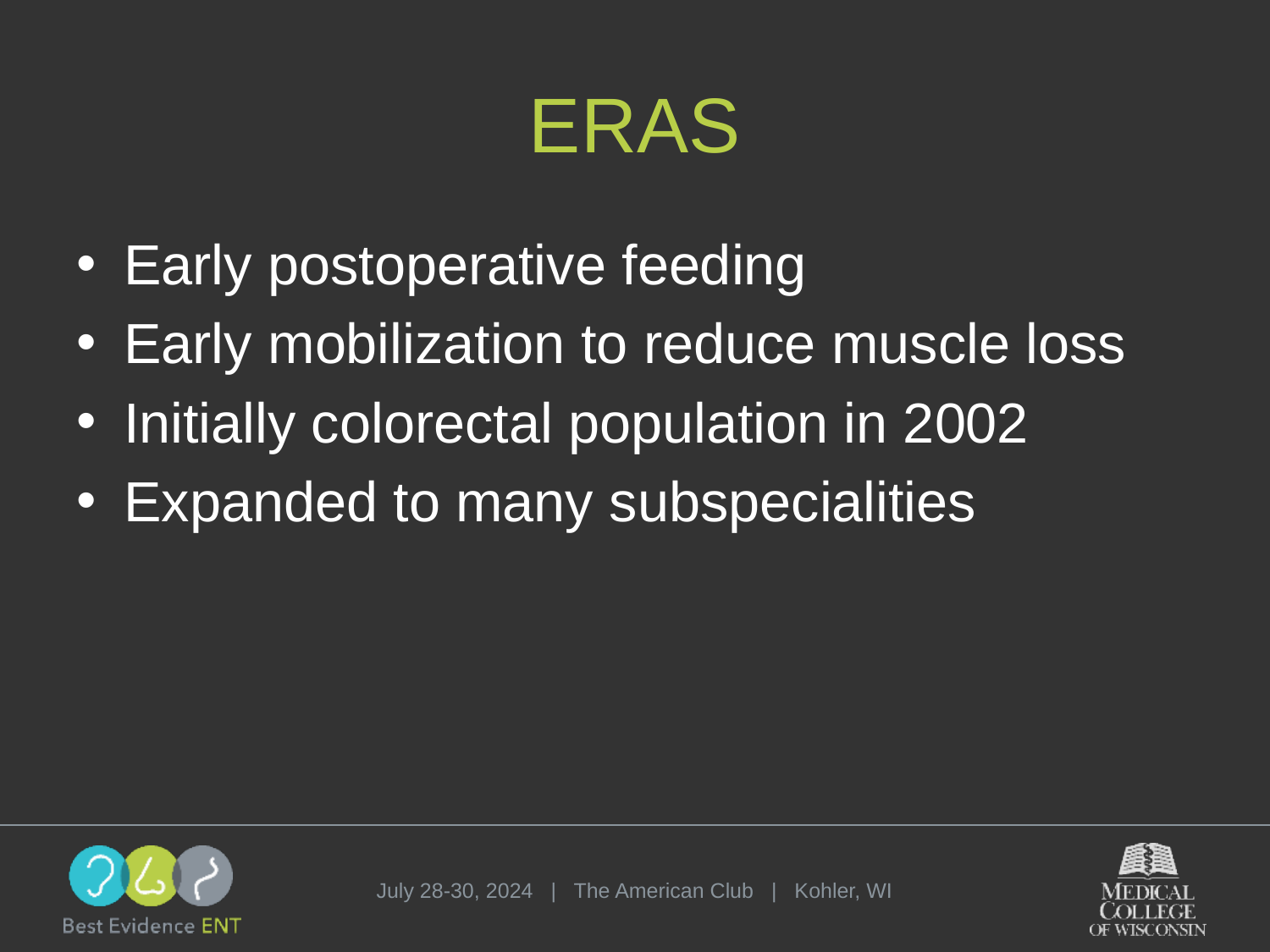

# ERAS
Early postoperative feeding
Early mobilization to reduce muscle loss
Initially colorectal population in 2002
Expanded to many subspecialities
July 28-30, 2024   |   The American Club   |   Kohler, WI